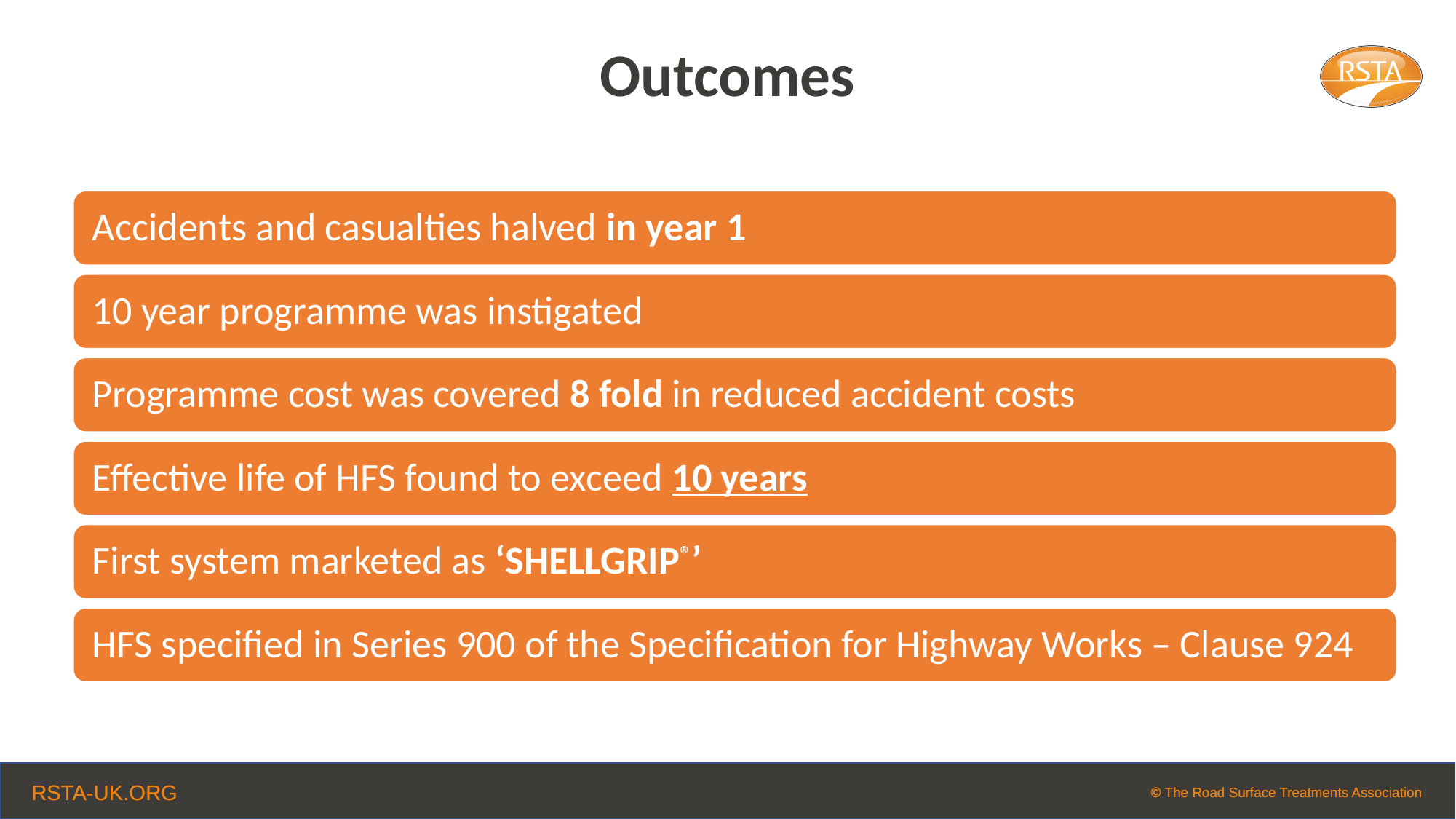

# Outcomes
Accidents and casualties halved in year 1
10 year programme was instigated
Programme cost was covered 8 fold in reduced accident costs
Effective life of HFS found to exceed 10 years
First system marketed as ‘SHELLGRIP®’
HFS specified in Series 900 of the Specification for Highway Works – Clause 924